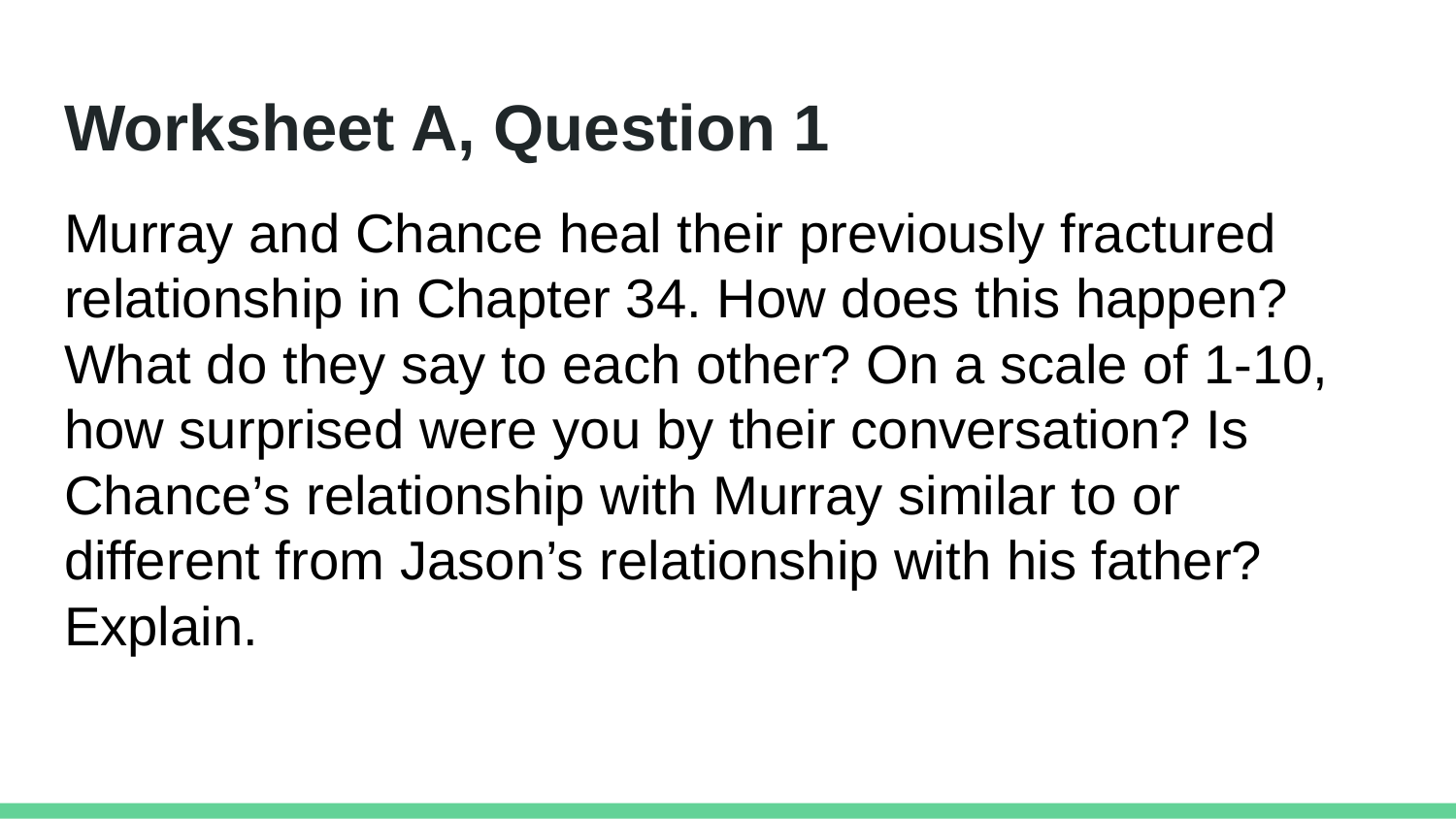

# Worksheet A, Question 1
Murray and Chance heal their previously fractured relationship in Chapter 34. How does this happen? What do they say to each other? On a scale of 1-10, how surprised were you by their conversation? Is Chance’s relationship with Murray similar to or different from Jason’s relationship with his father? Explain.